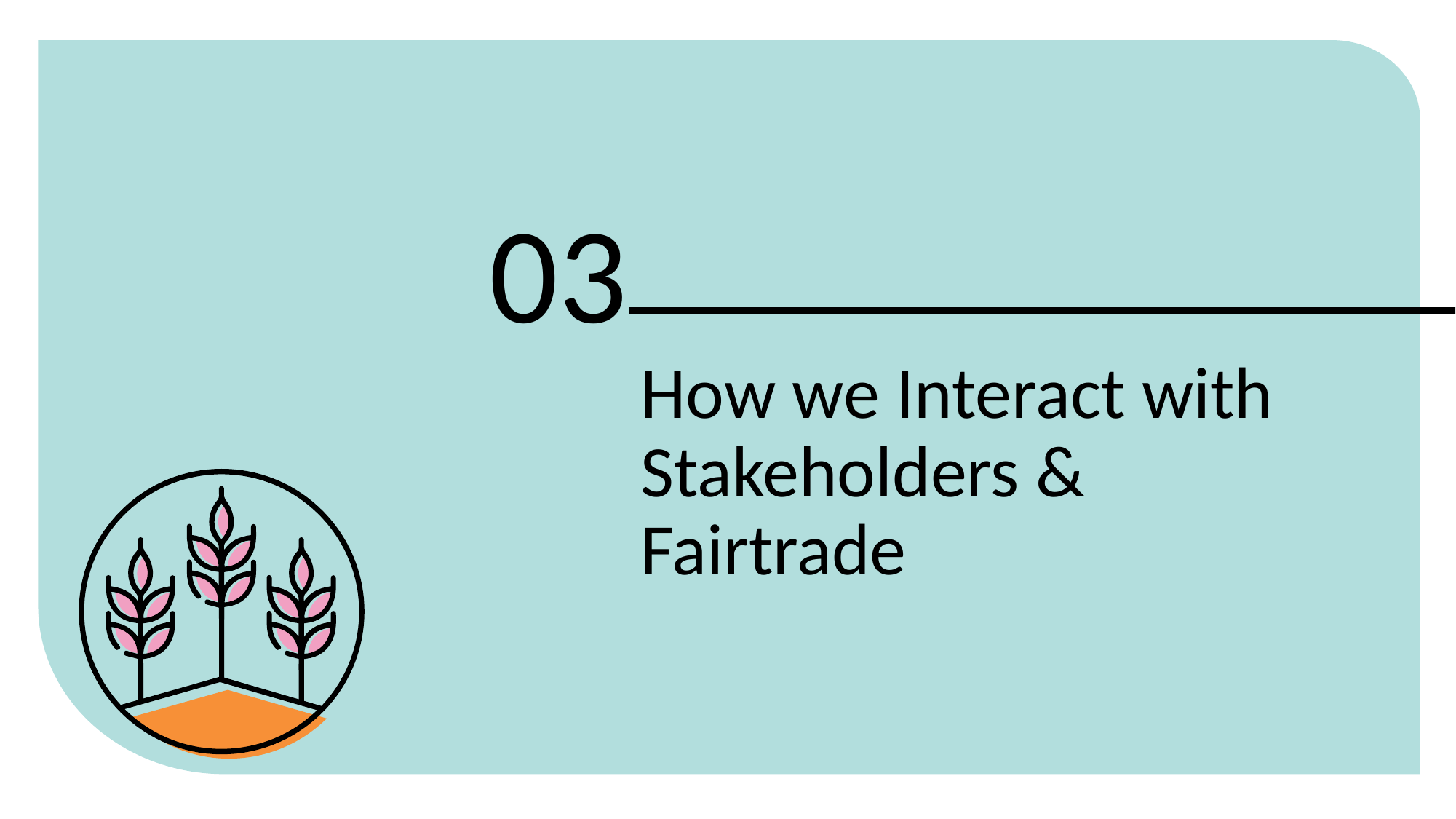

03
How we Interact with Stakeholders & Fairtrade